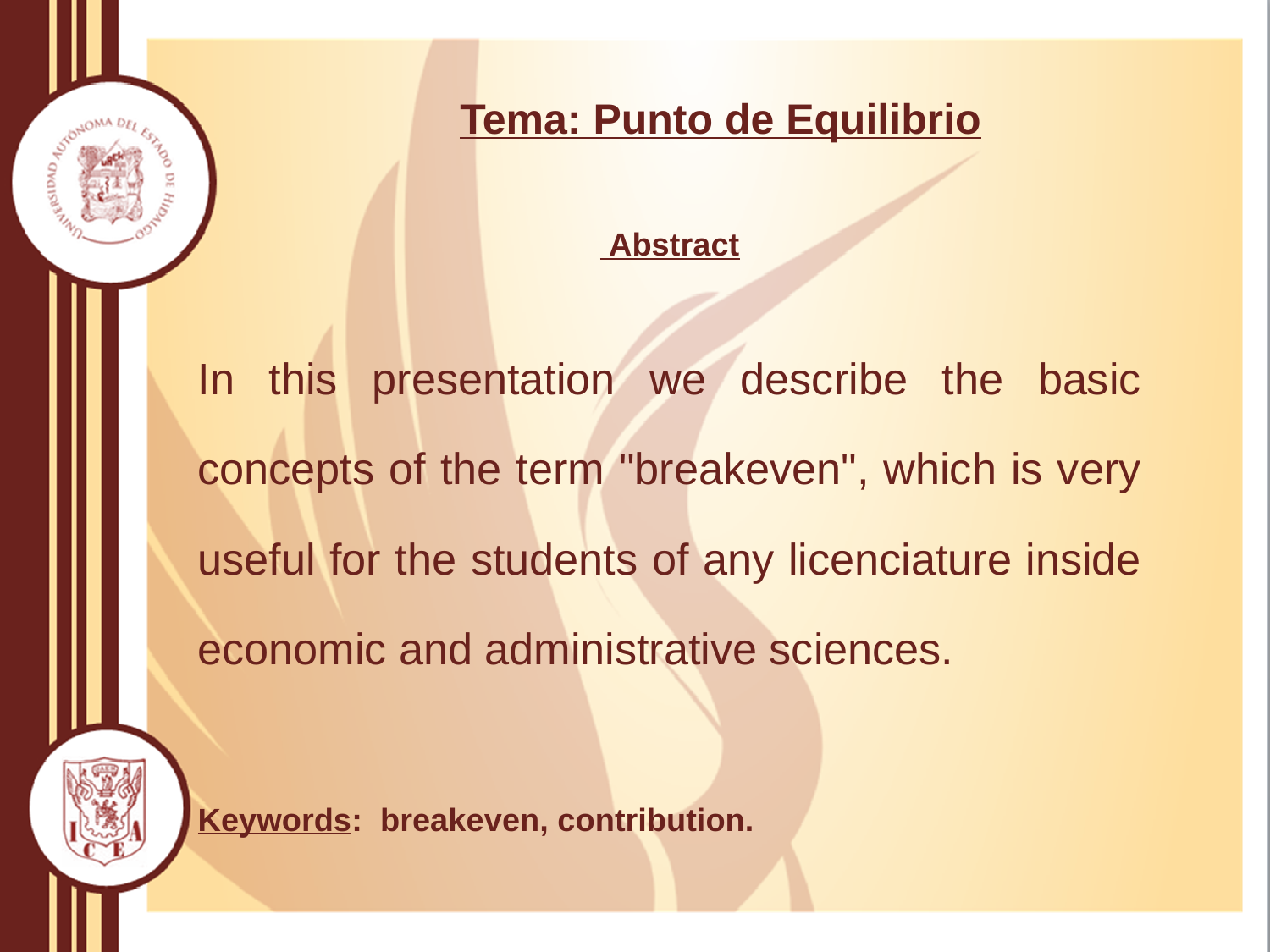

# Tema: Punto de Equilibrio
 Abstract

In this presentation we describe the basic concepts of the term "breakeven", which is very useful for the students of any licenciature inside economic and administrative sciences.

Keywords:  breakeven, contribution.